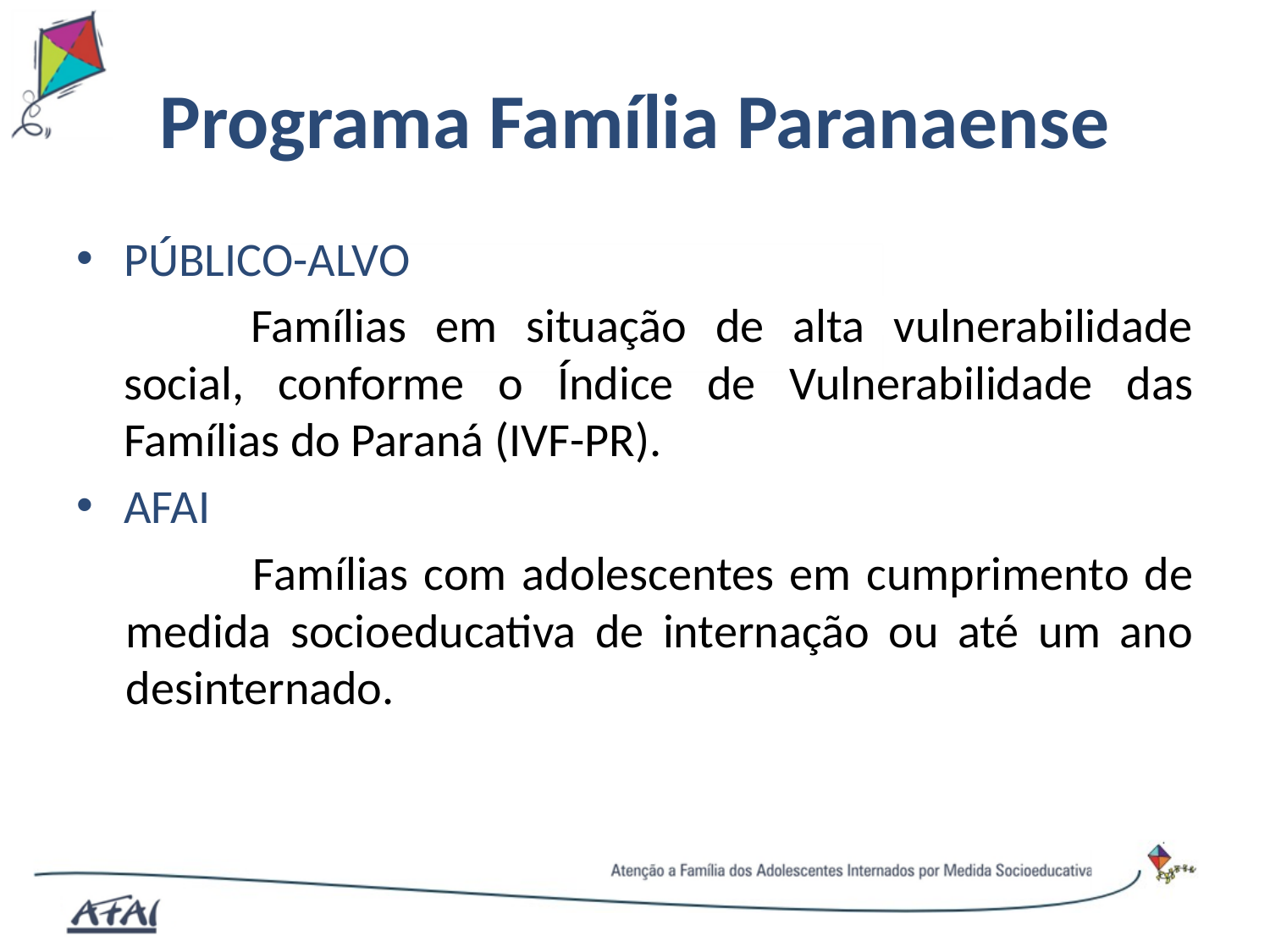

# Programa Família Paranaense
PÚBLICO-ALVO
		Famílias em situação de alta vulnerabilidade social, conforme o Índice de Vulnerabilidade das Famílias do Paraná (IVF-PR).
AFAI
	Famílias com adolescentes em cumprimento de medida socioeducativa de internação ou até um ano desinternado.